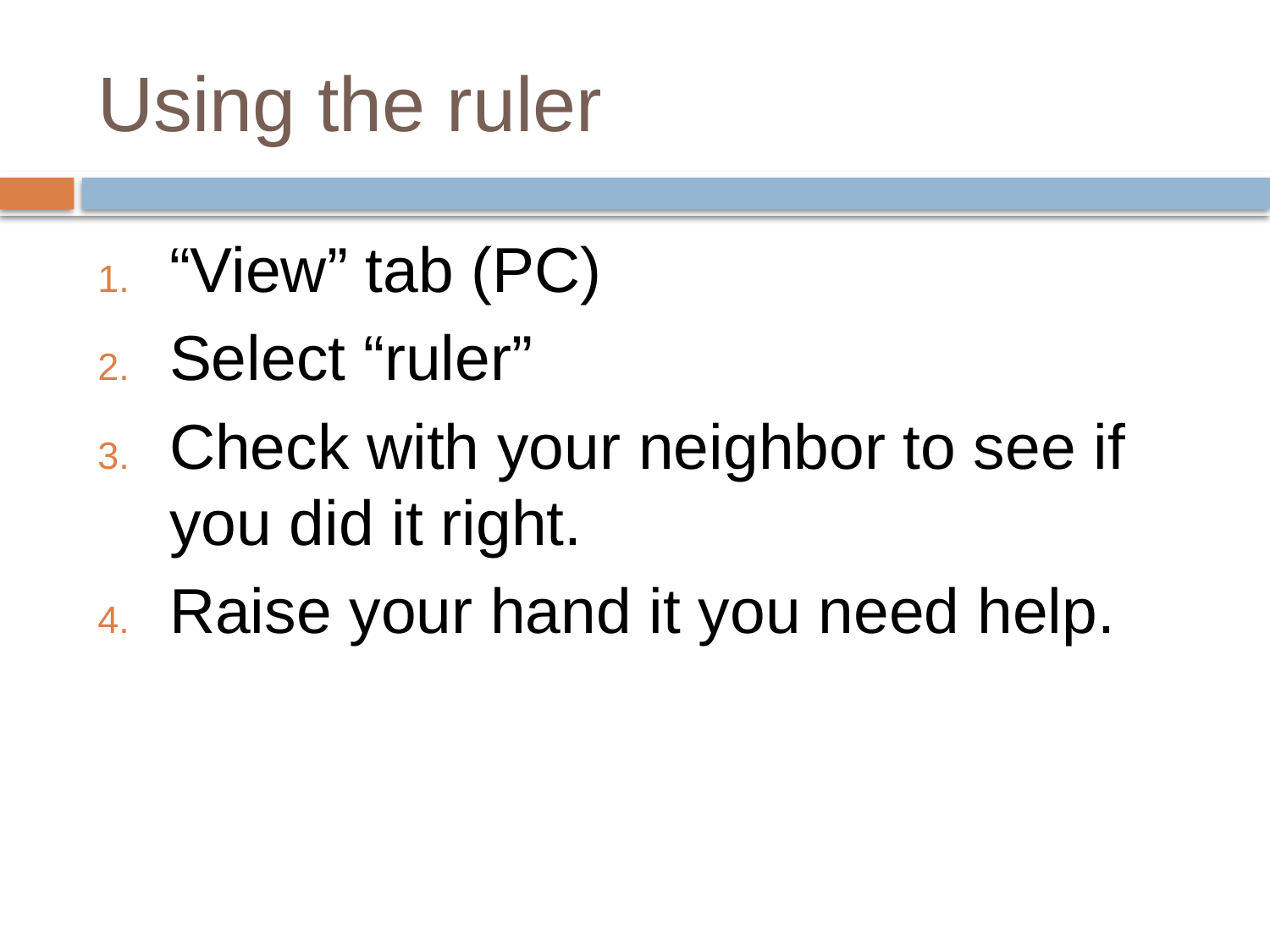

# Using the ruler
“View” tab (PC)
Select “ruler”
Check with your neighbor to see if you did it right.
Raise your hand it you need help.